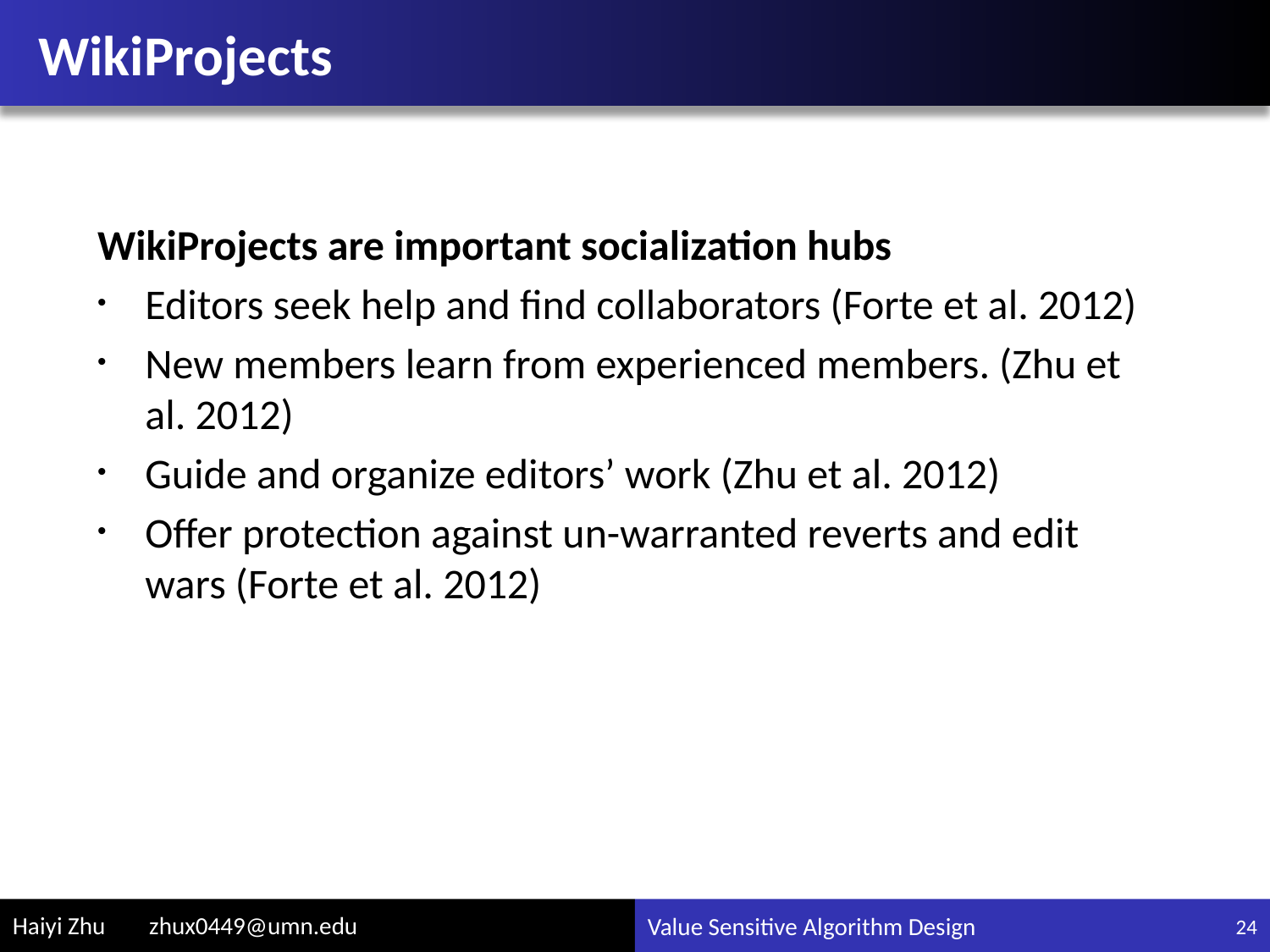

# WikiProjects
WikiProjects are important socialization hubs
Editors seek help and find collaborators (Forte et al. 2012)
New members learn from experienced members. (Zhu et al. 2012)
Guide and organize editors’ work (Zhu et al. 2012)
Offer protection against un-warranted reverts and edit wars (Forte et al. 2012)

24